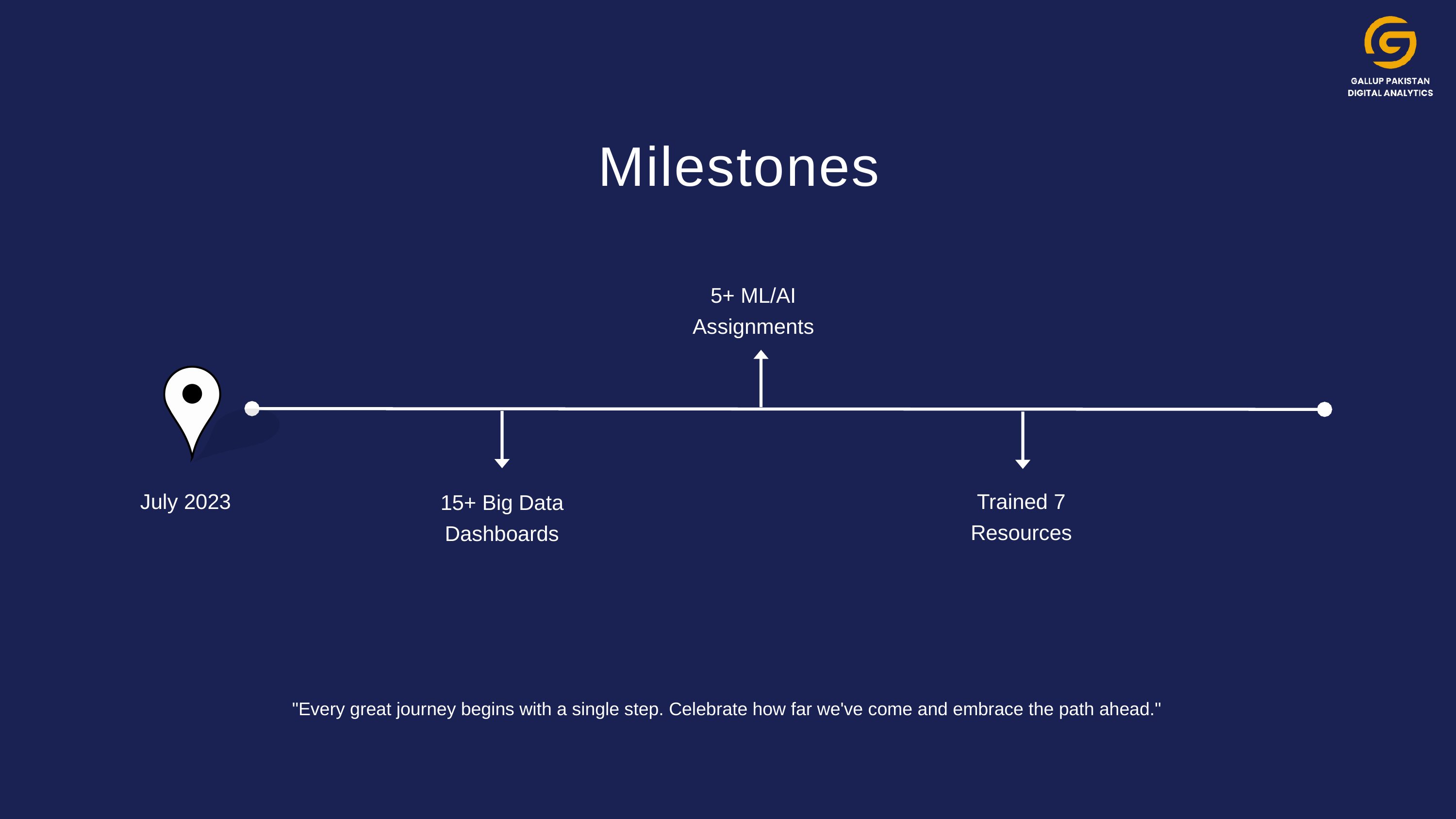

Milestones
5+ ML/AI Assignments

July 2023
Trained 7 Resources
15+ Big Data Dashboards
"Every great journey begins with a single step. Celebrate how far we've come and embrace the path ahead."